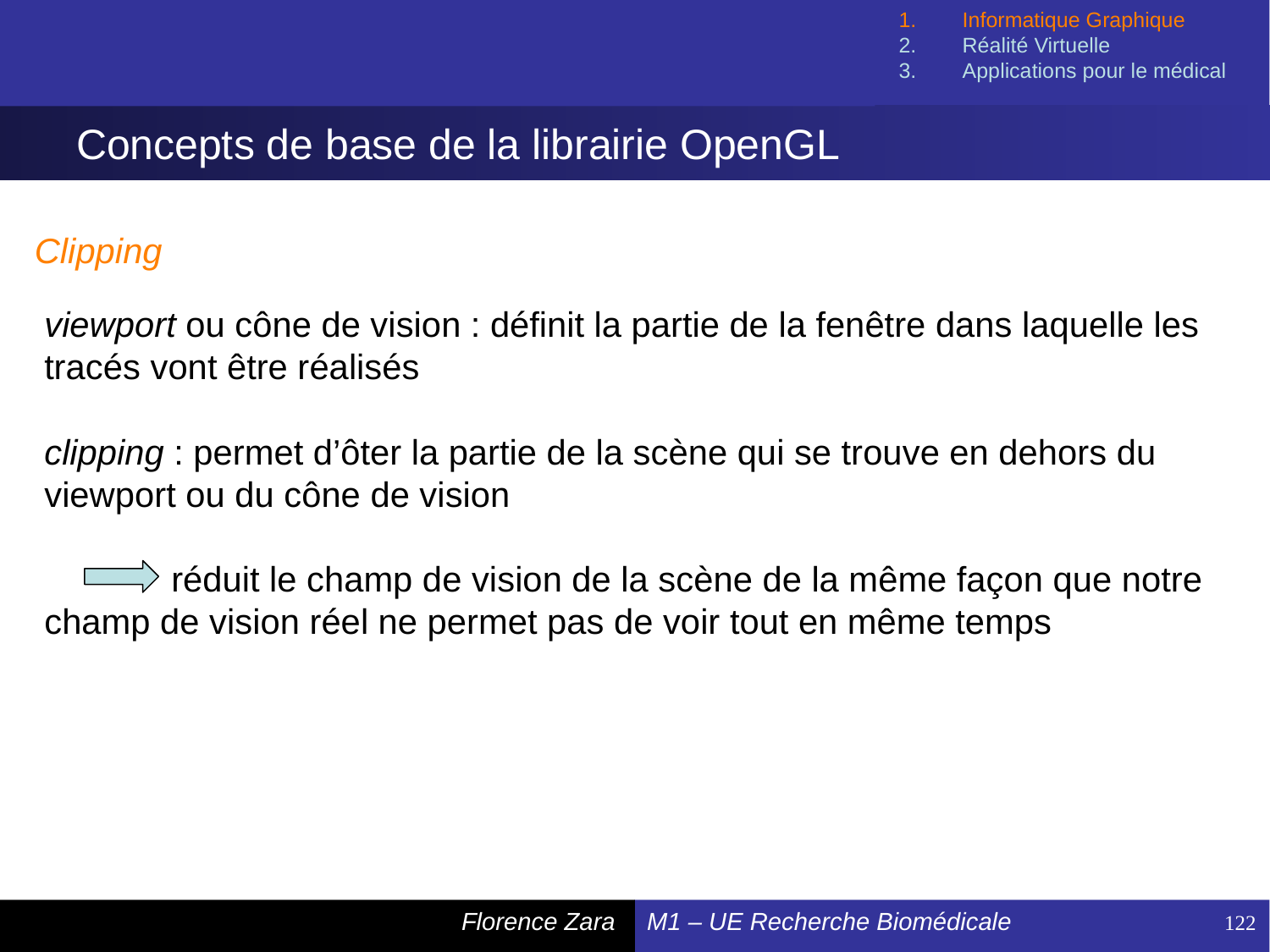

Informatique Graphique
Réalité Virtuelle
Applications pour le médical
# Concepts de base de la librairie OpenGL
Clipping
viewport ou cône de vision : définit la partie de la fenêtre dans laquelle les tracés vont être réalisés

clipping : permet d’ôter la partie de la scène qui se trouve en dehors du viewport ou du cône de vision

	réduit le champ de vision de la scène de la même façon que notre champ de vision réel ne permet pas de voir tout en même temps